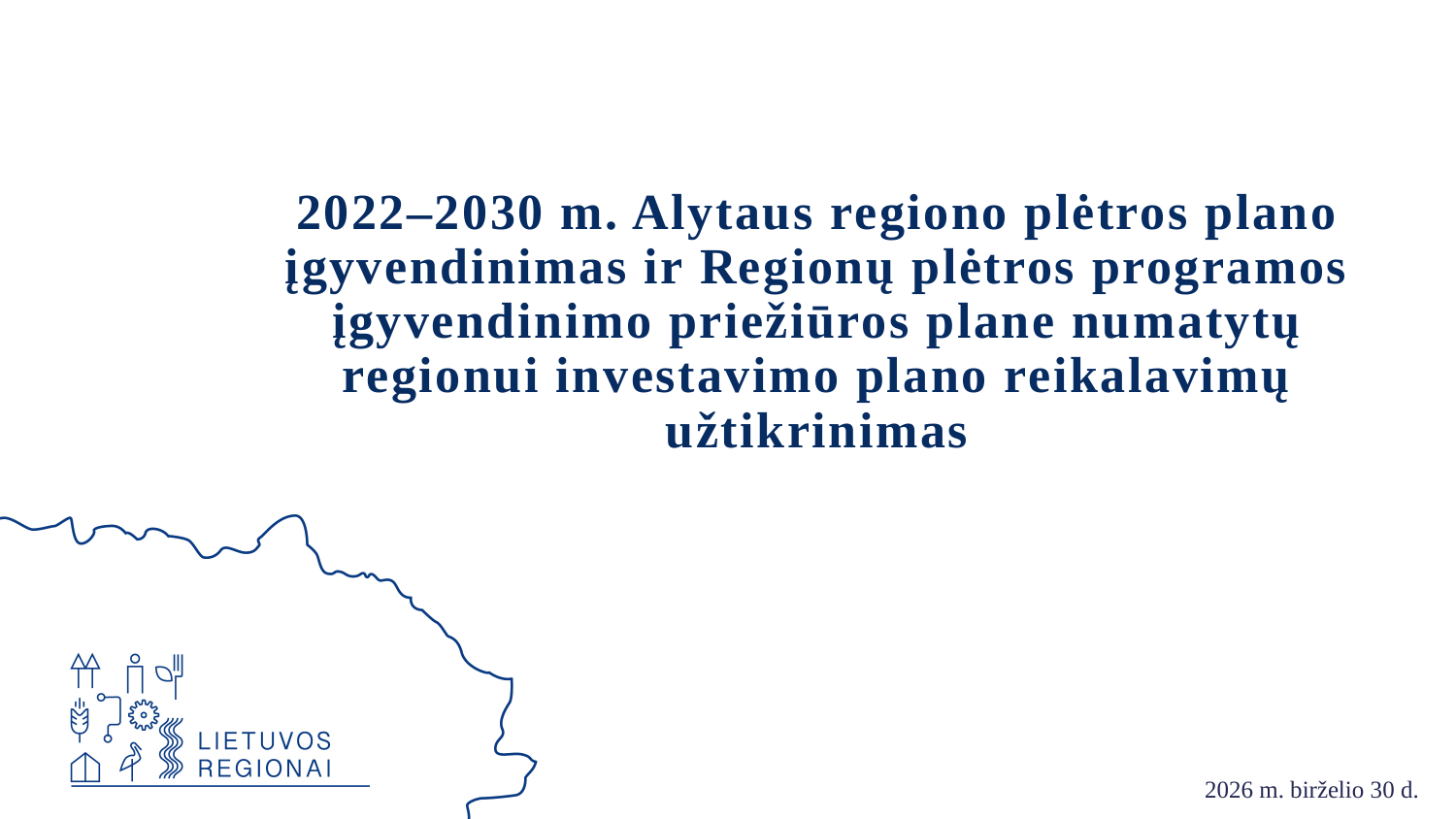

# 2022–2030 m. Alytaus regiono plėtros plano įgyvendinimas ir Regionų plėtros programos įgyvendinimo priežiūros plane numatytų regionui investavimo plano reikalavimų užtikrinimas​
2026 m. birželio 30 d.